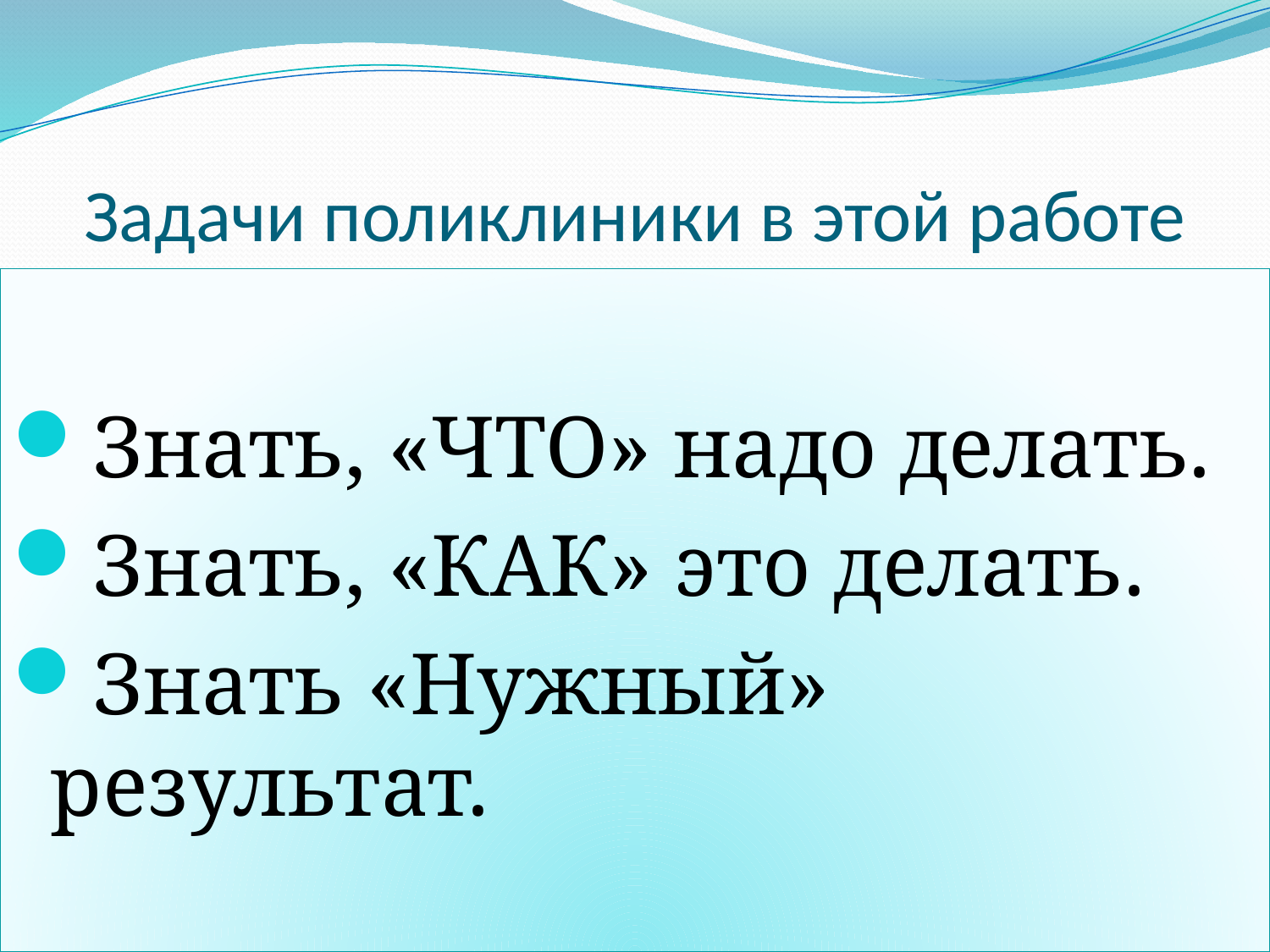

# Задачи поликлиники в этой работе

Знать, «ЧТО» надо делать.
Знать, «КАК» это делать.
Знать «Нужный» результат.